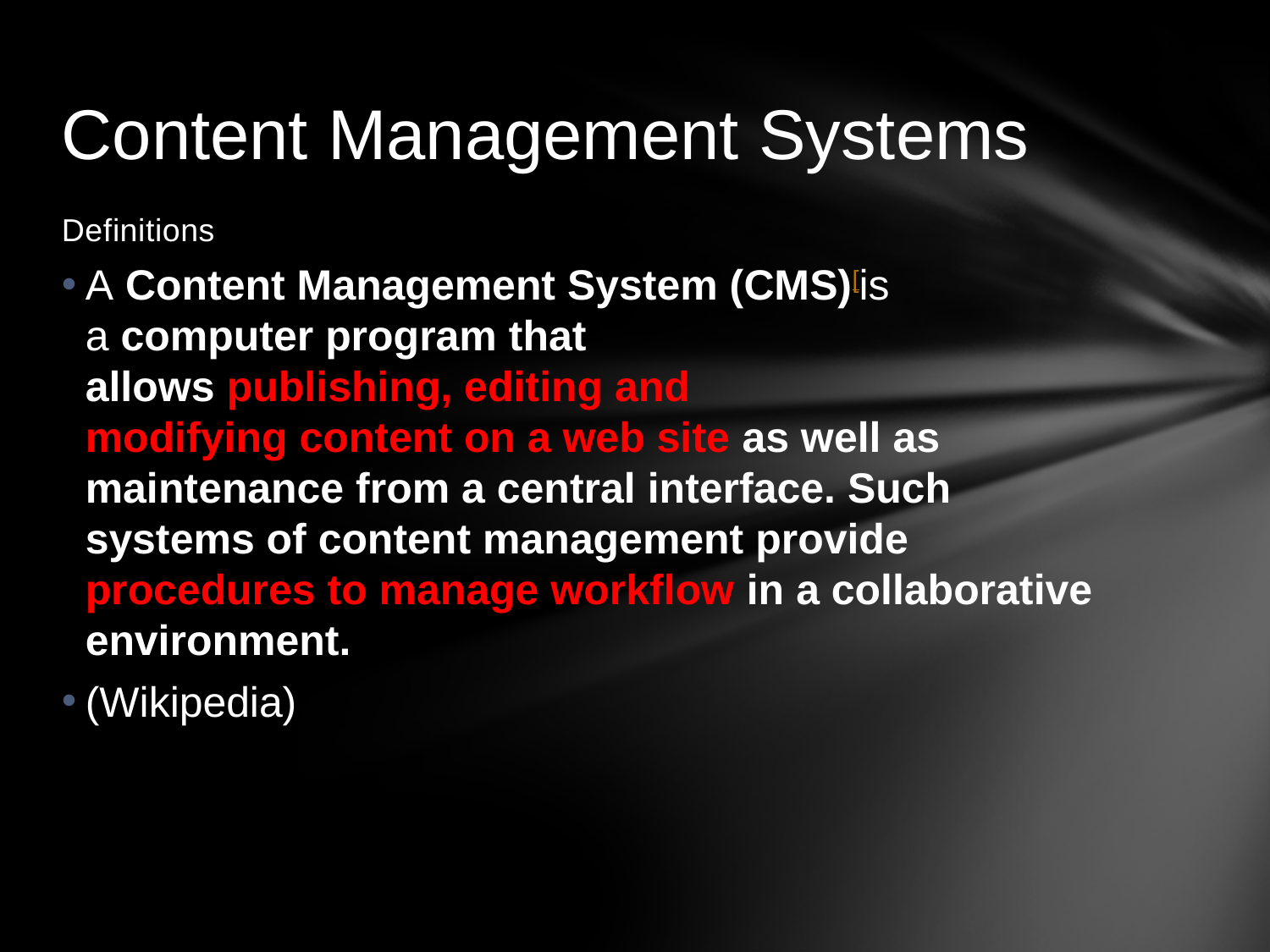

# Content Management Systems
Definitions
A Content Management System (CMS)[is a computer program that allows publishing, editing and modifying content on a web site as well as maintenance from a central interface. Such systems of content management provide procedures to manage workflow in a collaborative environment.
(Wikipedia)